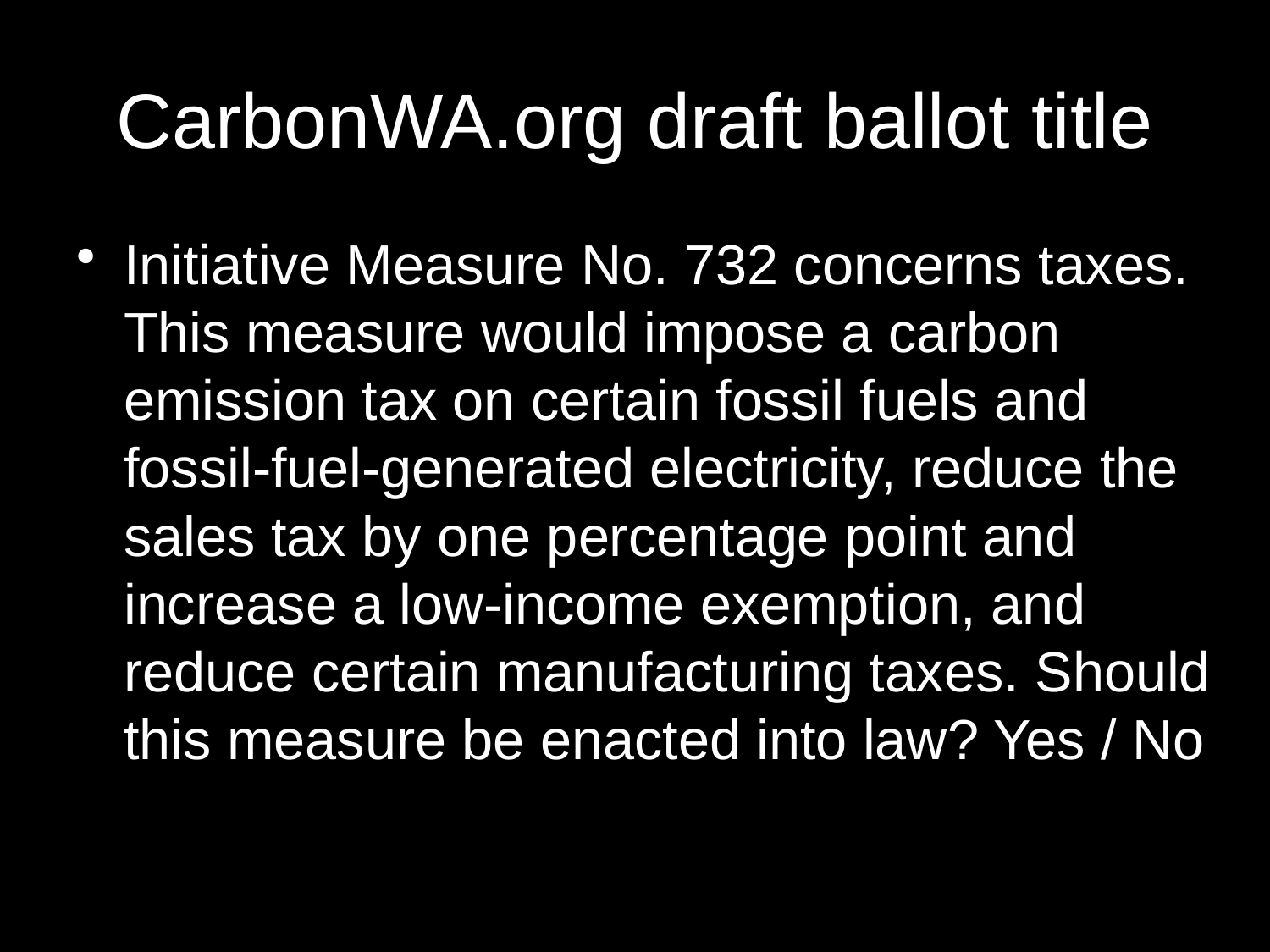

# CarbonWA.org draft ballot title
Initiative Measure No. 732 concerns taxes. This measure would impose a carbon emission tax on certain fossil fuels and fossil-fuel-generated electricity, reduce the sales tax by one percentage point and increase a low-income exemption, and reduce certain manufacturing taxes. Should this measure be enacted into law? Yes / No